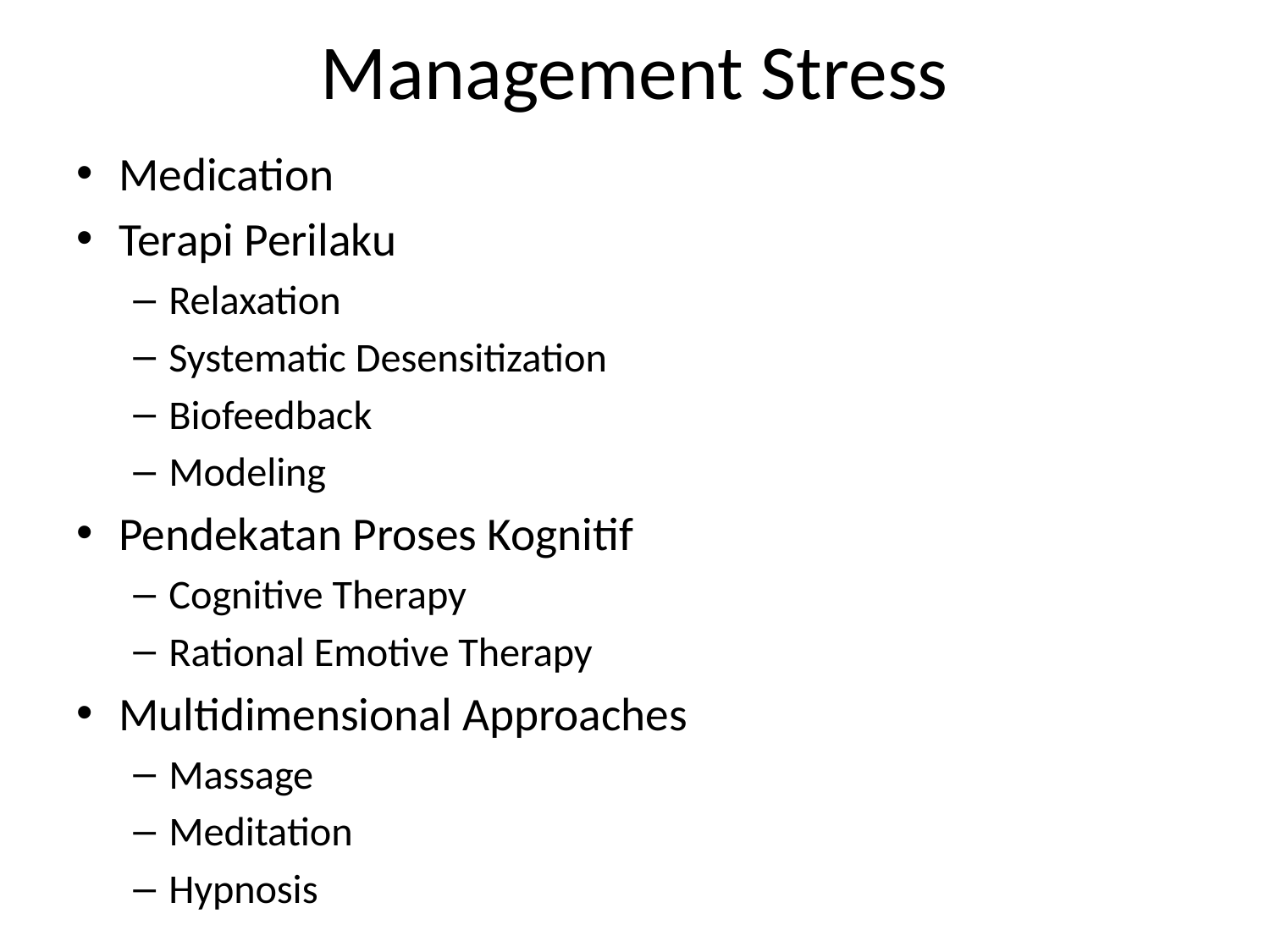

# Management Stress
Medication
Terapi Perilaku
Relaxation
Systematic Desensitization
Biofeedback
Modeling
Pendekatan Proses Kognitif
Cognitive Therapy
Rational Emotive Therapy
Multidimensional Approaches
Massage
Meditation
Hypnosis